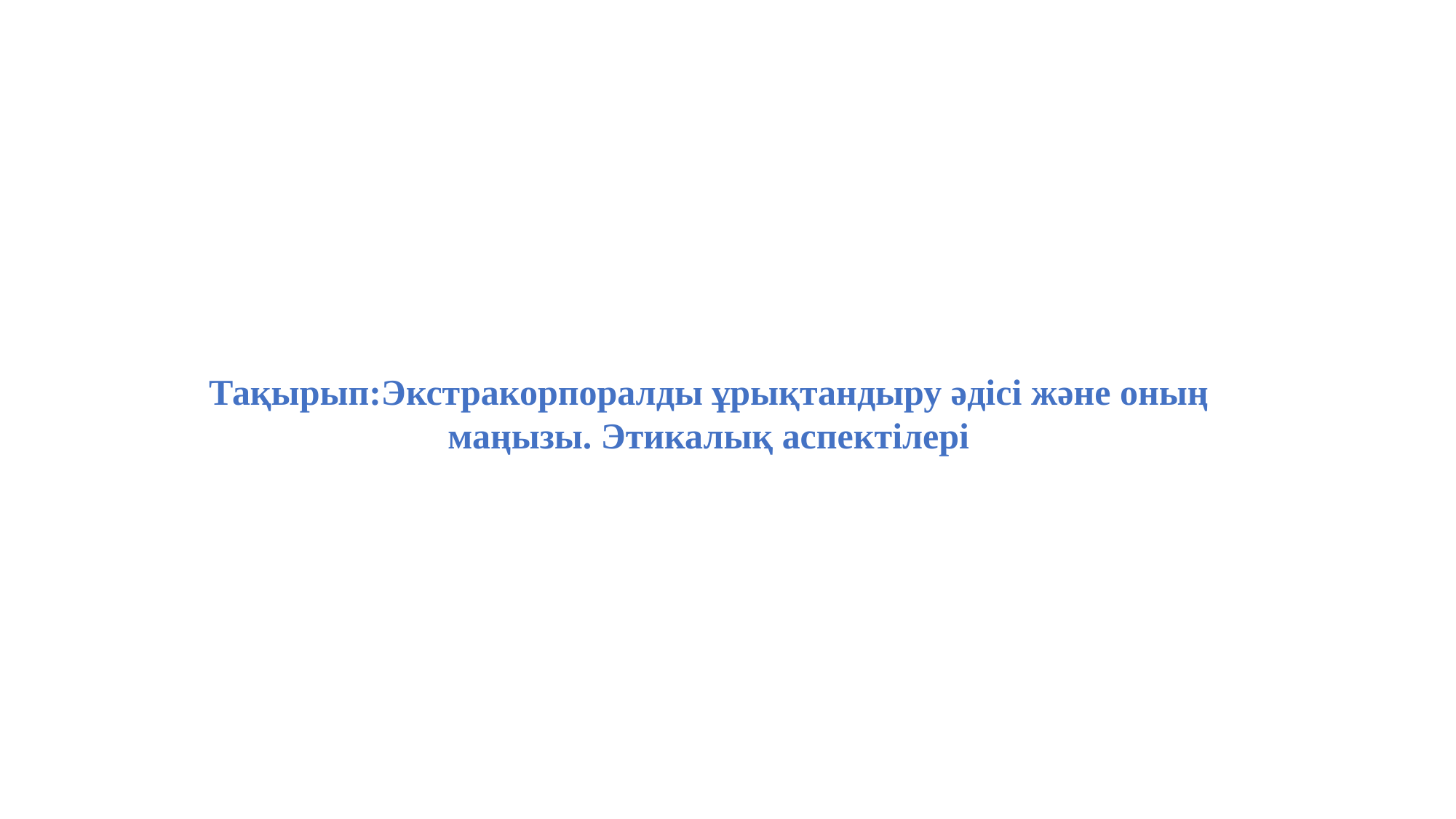

Тақырып:Экстракорпоралды ұрықтандыру әдісі және оның маңызы. Этикалық аспектілері